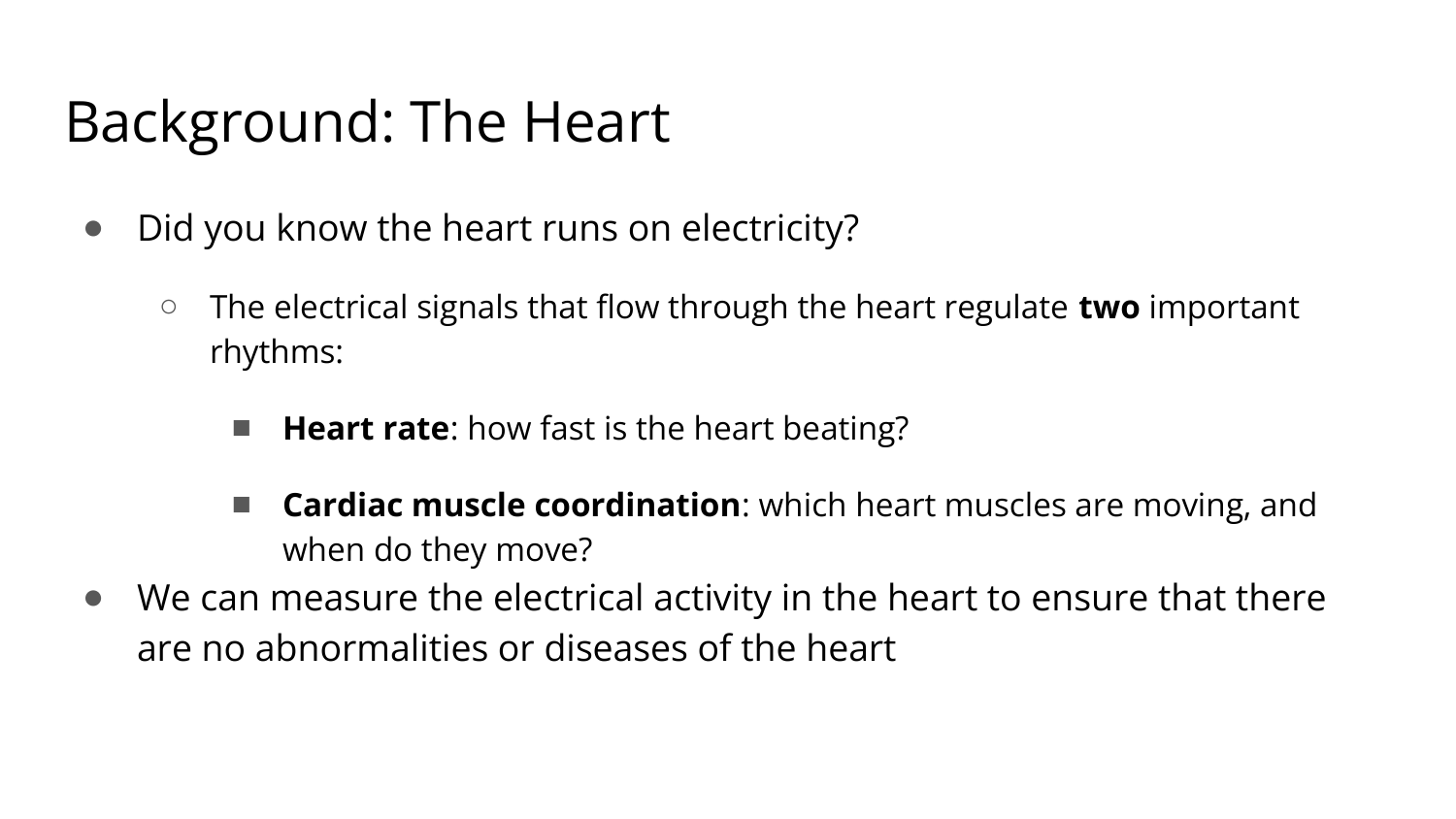

# Background: The Heart
Did you know the heart runs on electricity?
The electrical signals that flow through the heart regulate two important rhythms:
Heart rate: how fast is the heart beating?
Cardiac muscle coordination: which heart muscles are moving, and when do they move?
We can measure the electrical activity in the heart to ensure that there are no abnormalities or diseases of the heart